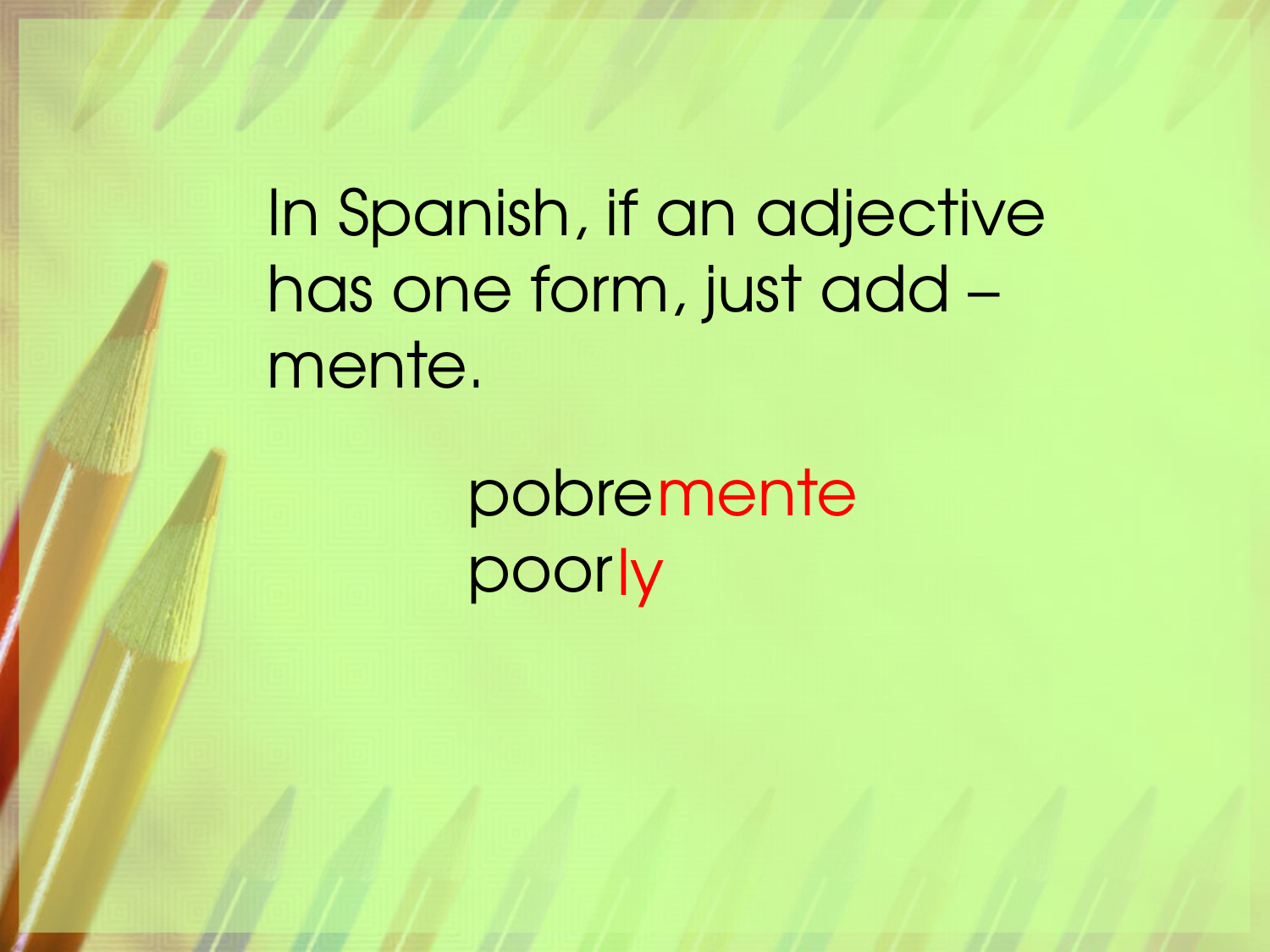

In Spanish, if an adjective has one form, just add –mente.
pobre
poor
mente
ly